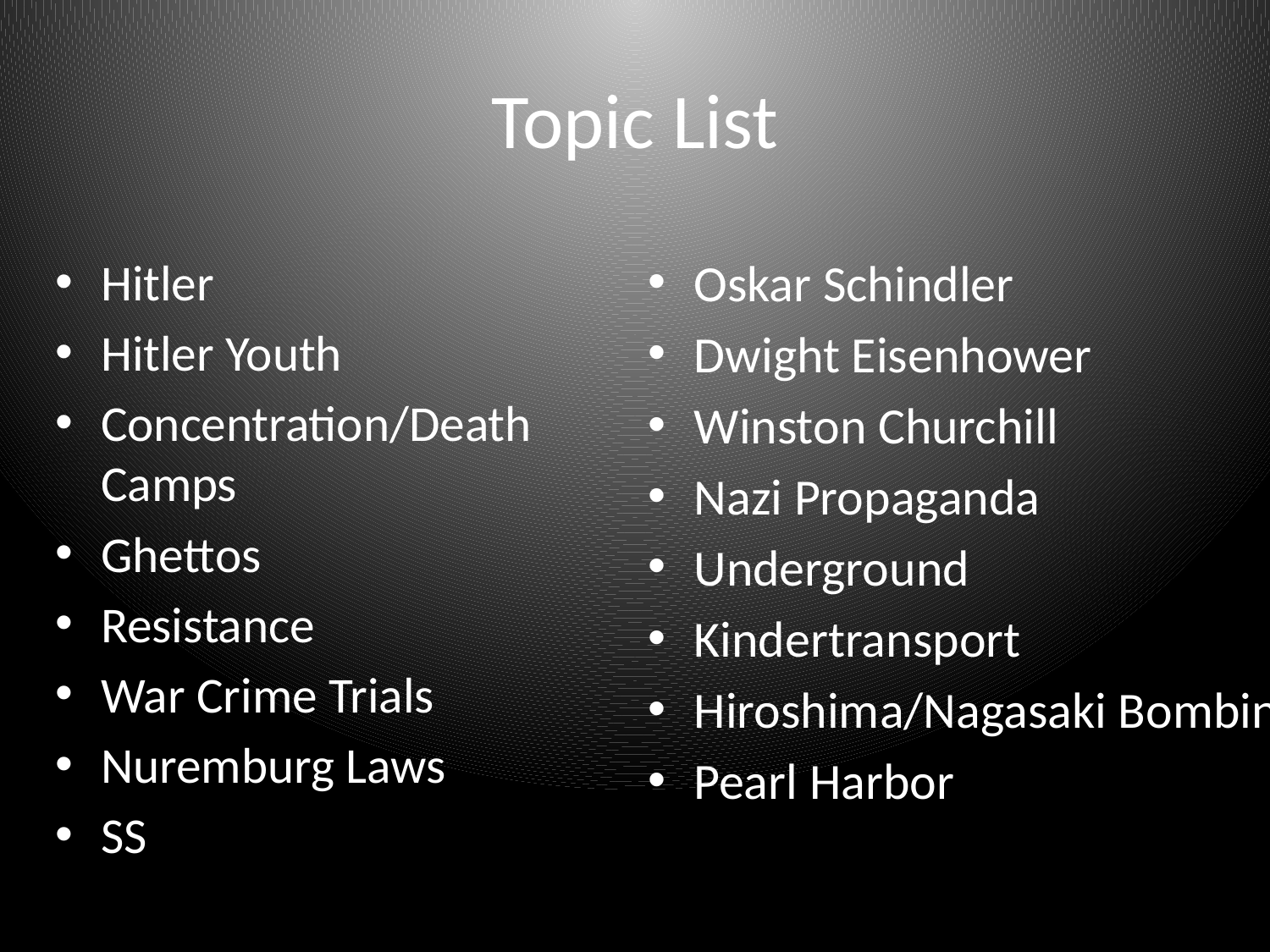

# Topic List
Hitler
Hitler Youth
Concentration/Death Camps
Ghettos
Resistance
War Crime Trials
Nuremburg Laws
SS
Oskar Schindler
Dwight Eisenhower
Winston Churchill
Nazi Propaganda
Underground
Kindertransport
Hiroshima/Nagasaki Bombing
Pearl Harbor